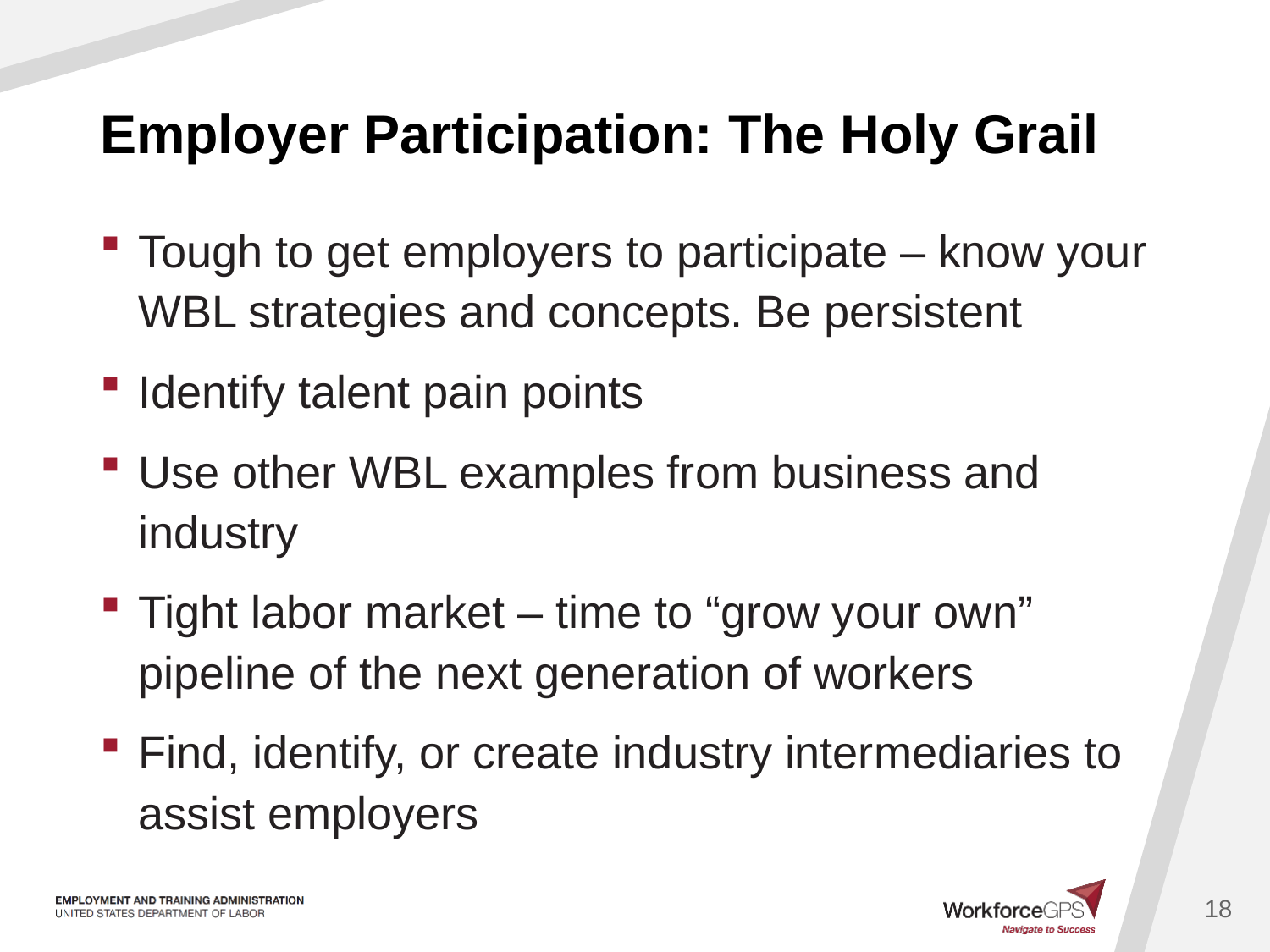

# Employer Participation: The Holy Grail
Tough to get employers to participate – know your WBL strategies and concepts. Be persistent
Identify talent pain points
Use other WBL examples from business and industry
Tight labor market – time to “grow your own” pipeline of the next generation of workers
Find, identify, or create industry intermediaries to assist employers

18